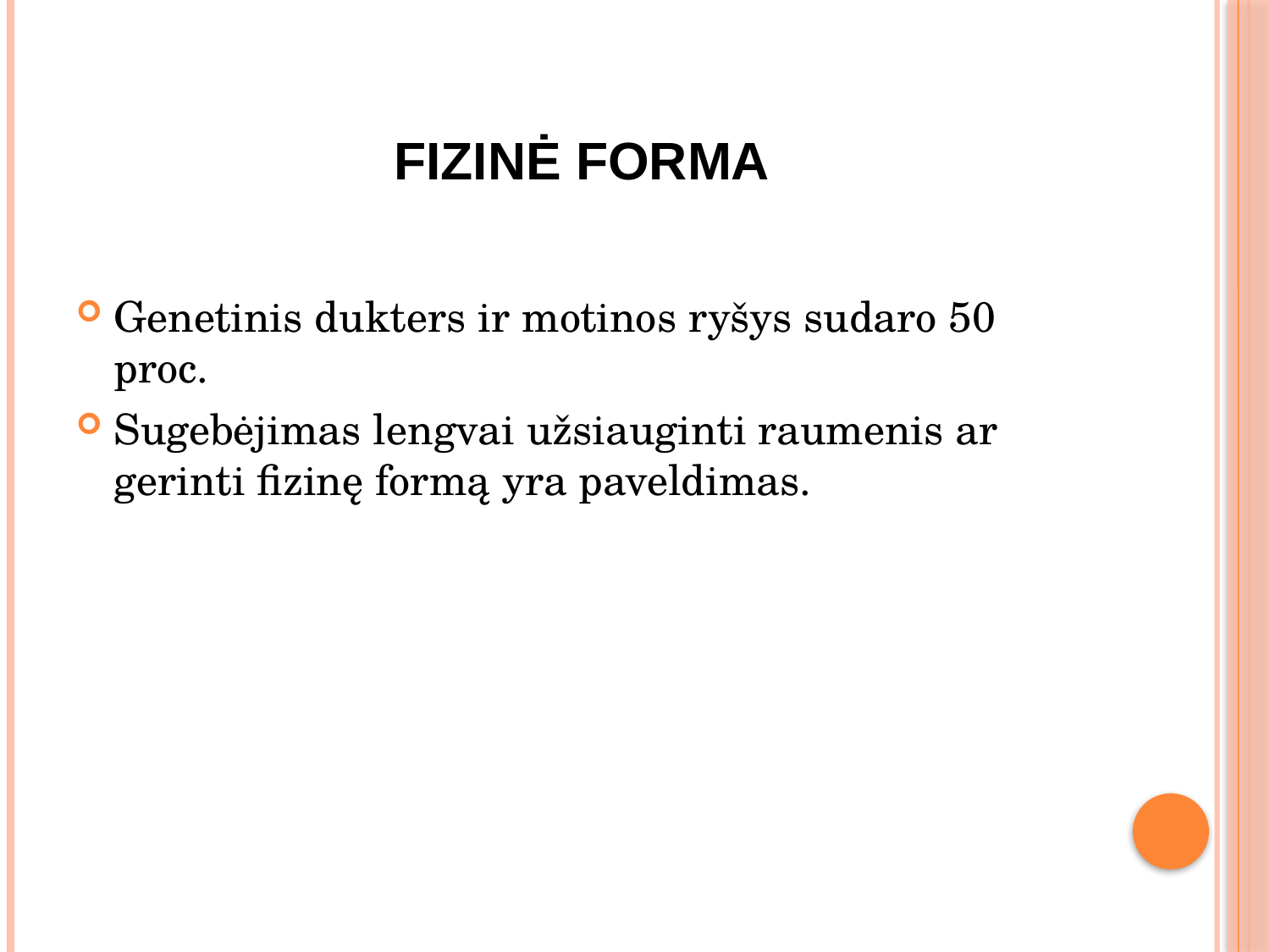

# Fizinė forma

Genetinis dukters ir motinos ryšys sudaro 50 proc.
Sugebėjimas lengvai užsiauginti raumenis ar gerinti fizinę formą yra paveldimas.